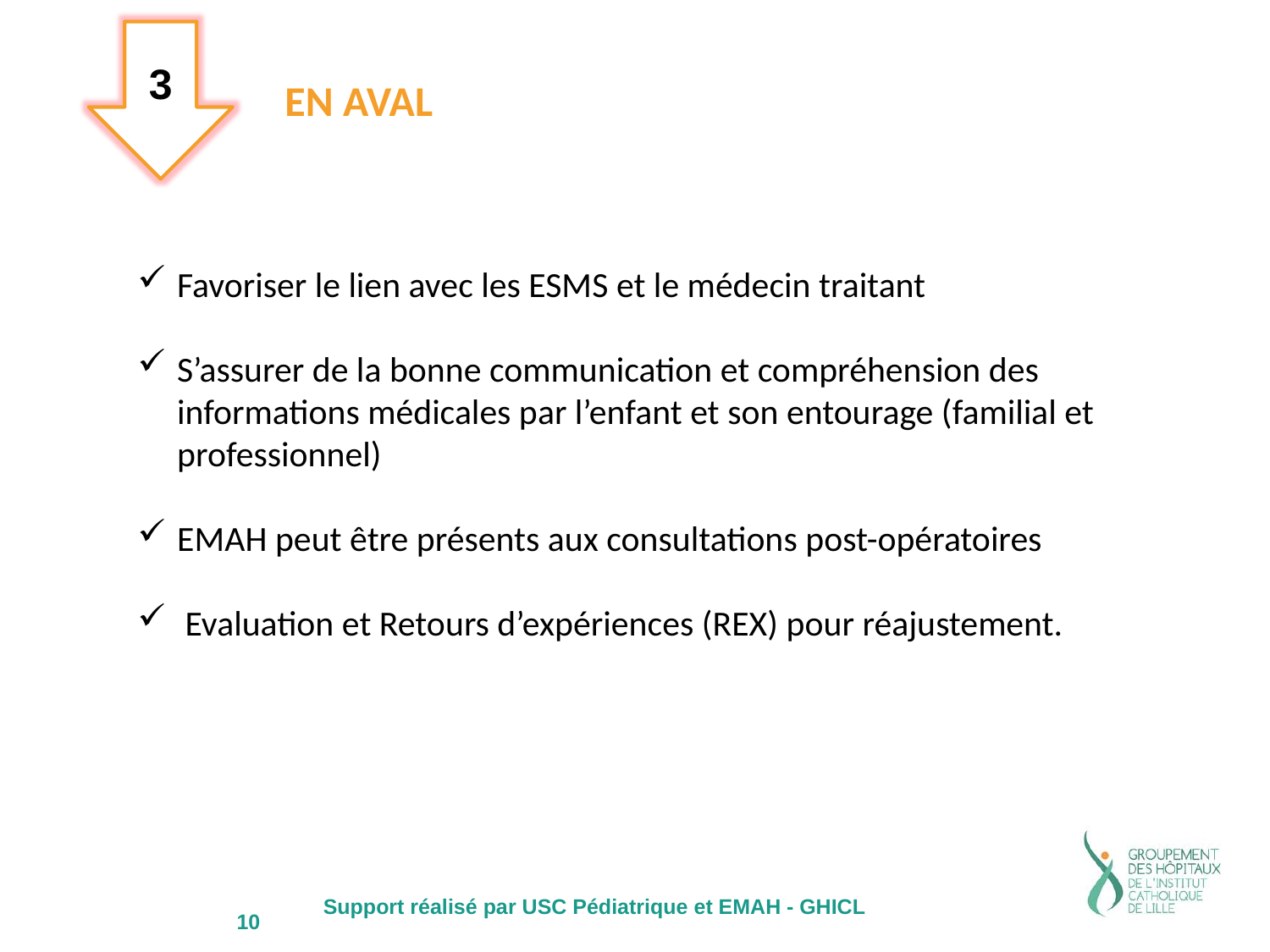

3
EN AVAL
Favoriser le lien avec les ESMS et le médecin traitant

S’assurer de la bonne communication et compréhension des informations médicales par l’enfant et son entourage (familial et professionnel)

EMAH peut être présents aux consultations post-opératoires

Evaluation et Retours d’expériences (REX) pour réajustement.

10
Support réalisé par USC Pédiatrique et EMAH - GHICL